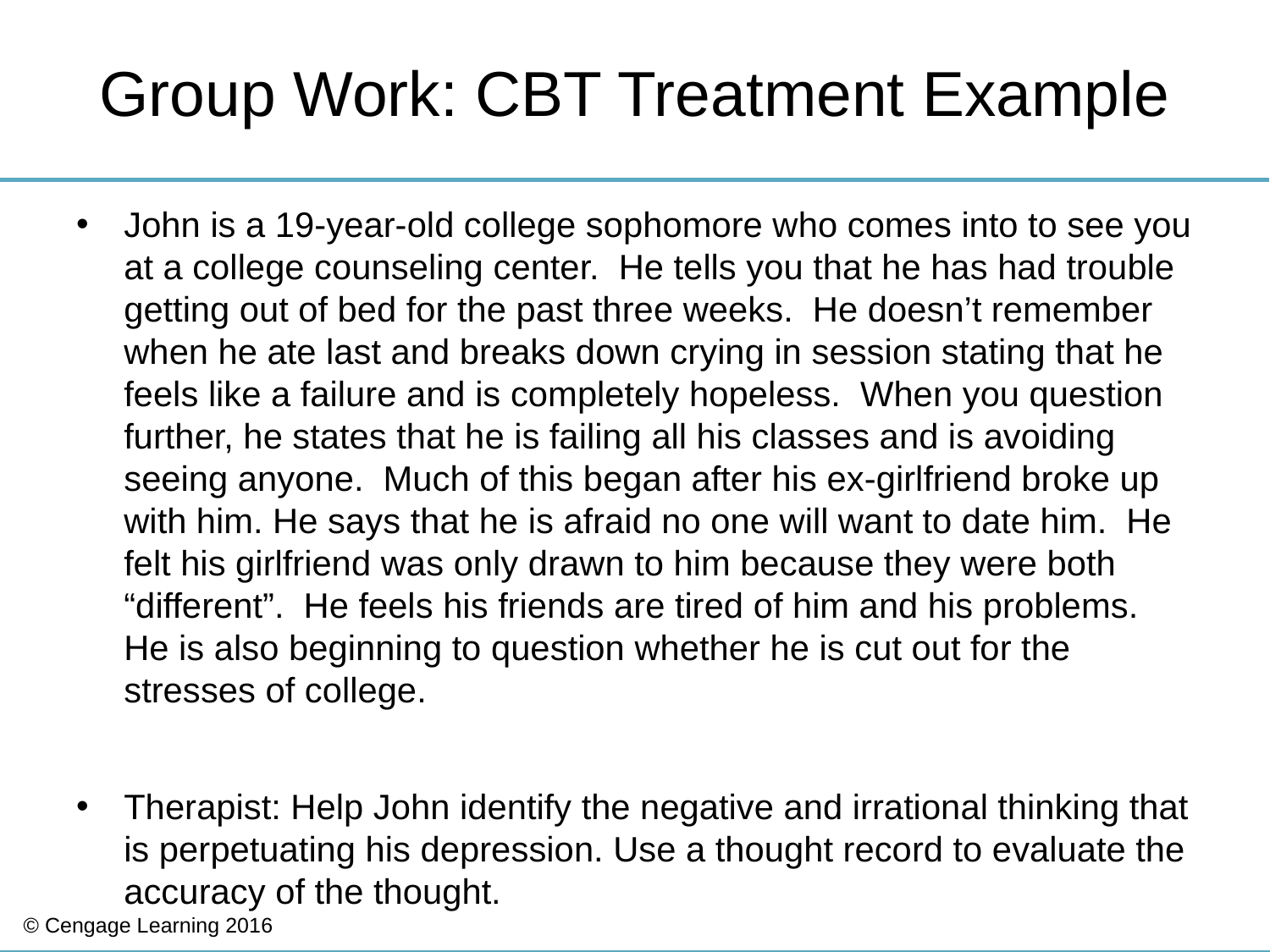

# Group Work: CBT Treatment Example
John is a 19-year-old college sophomore who comes into to see you at a college counseling center.  He tells you that he has had trouble getting out of bed for the past three weeks.  He doesn’t remember when he ate last and breaks down crying in session stating that he feels like a failure and is completely hopeless.  When you question further, he states that he is failing all his classes and is avoiding seeing anyone.  Much of this began after his ex-girlfriend broke up with him. He says that he is afraid no one will want to date him.  He felt his girlfriend was only drawn to him because they were both “different”.  He feels his friends are tired of him and his problems.  He is also beginning to question whether he is cut out for the stresses of college.

Therapist: Help John identify the negative and irrational thinking that is perpetuating his depression. Use a thought record to evaluate the accuracy of the thought.